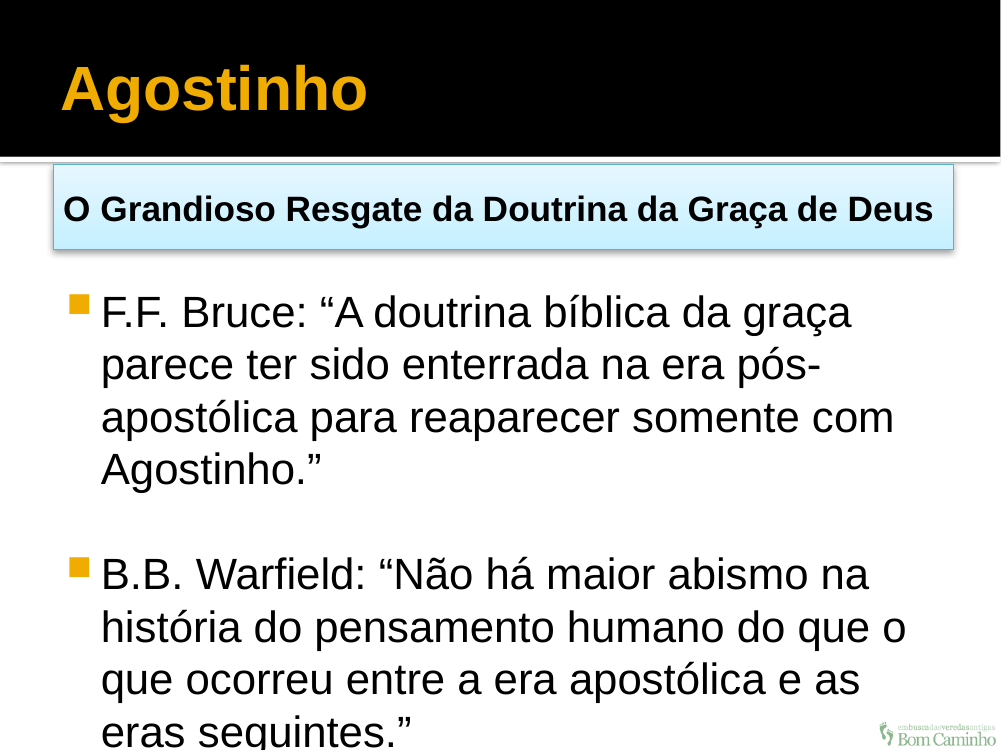

# Agostinho
O Grandioso Resgate da Doutrina da Graça de Deus
F.F. Bruce: “A doutrina bíblica da graça parece ter sido enterrada na era pós-apostólica para reaparecer somente com Agostinho.”

B.B. Warfield: “Não há maior abismo na história do pensamento humano do que o que ocorreu entre a era apostólica e as eras seguintes.”